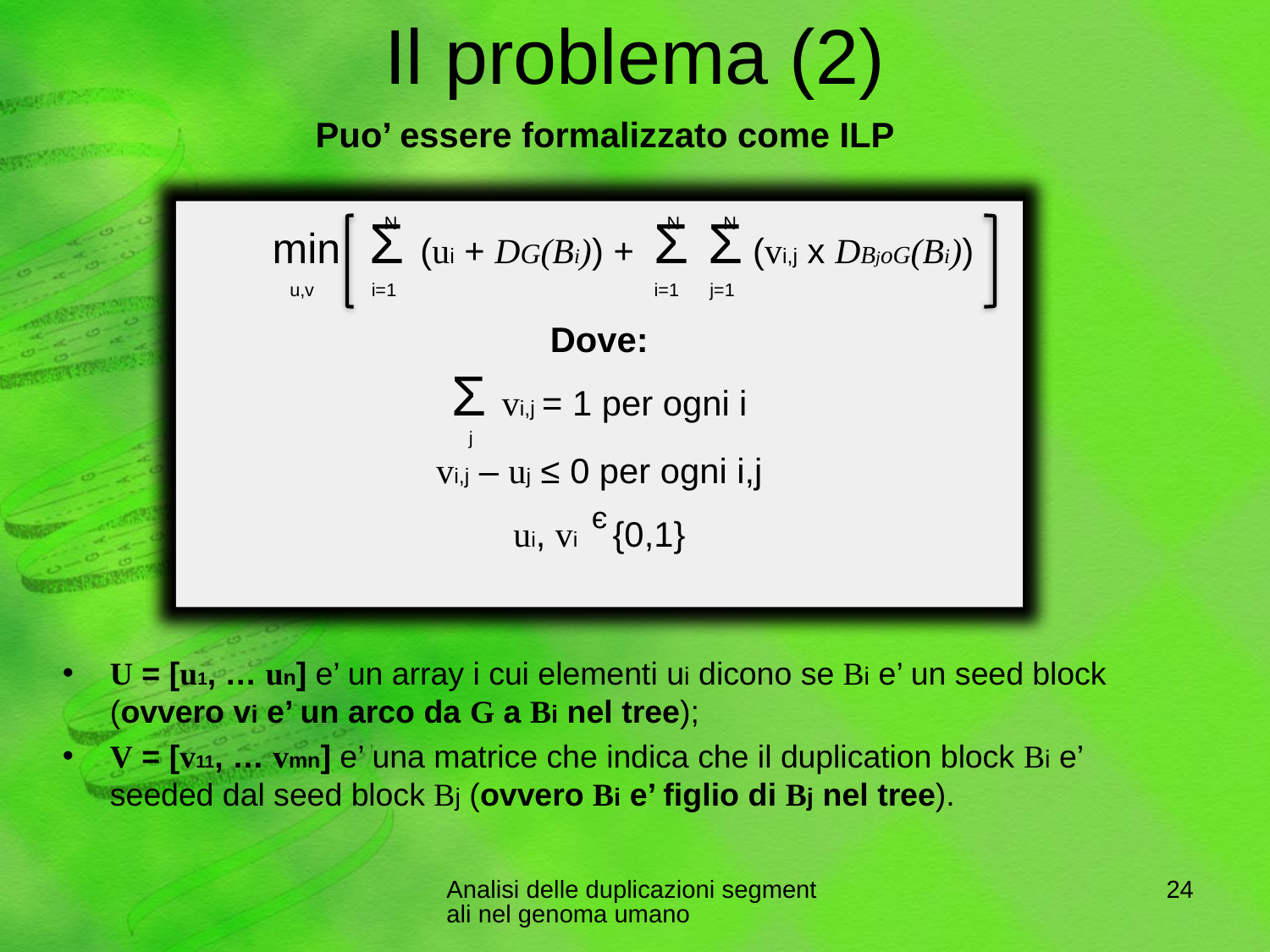

# Il problema (2)
Puo’ essere formalizzato come ILP

    min   Σ (ui + DG(Bi)) +  Σ  Σ (vi,j x DBjoG(Bi))

Dove:
Σ vi,j = 1 per ogni i

vi,j – uj ≤ 0 per ogni i,j

ui, vi    {0,1}

N
N
N

u,v
i=1
i=1
j=1
j
э
U = [u1, … un] e’ un array i cui elementi ui dicono se Bi e’ un seed block (ovvero vi e’ un arco da G a Bi nel tree);
V = [v11, … vmn] e’ una matrice che indica che il duplication block Bi e’ seeded dal seed block Bj (ovvero Bi e’ figlio di Bj nel tree).
Analisi delle duplicazioni segmentali nel genoma umano
24